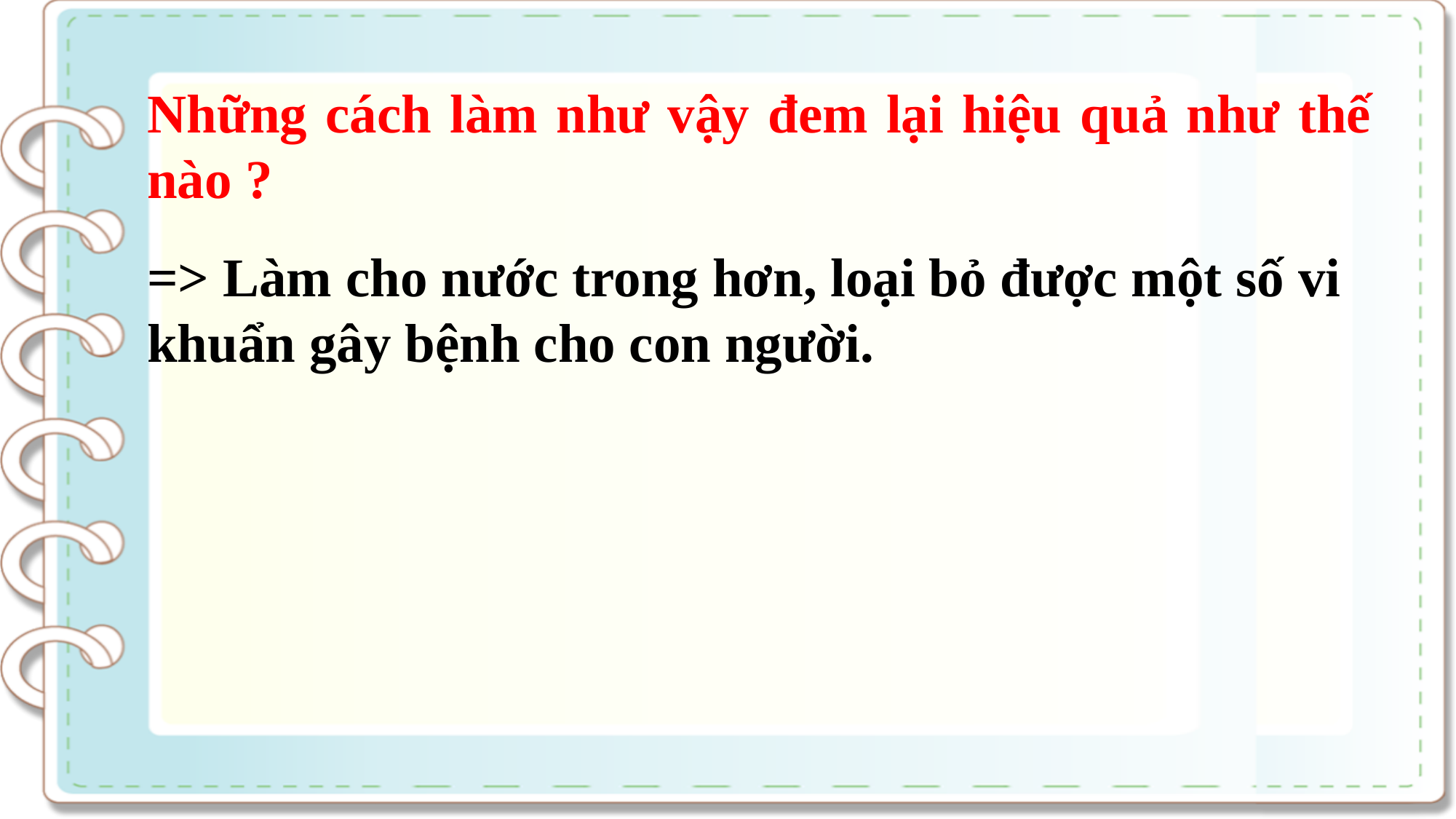

Những cách làm như vậy đem lại hiệu quả như thế  nào ?
=> Làm cho nước trong hơn, loại bỏ được một số vi khuẩn gây bệnh cho con người.